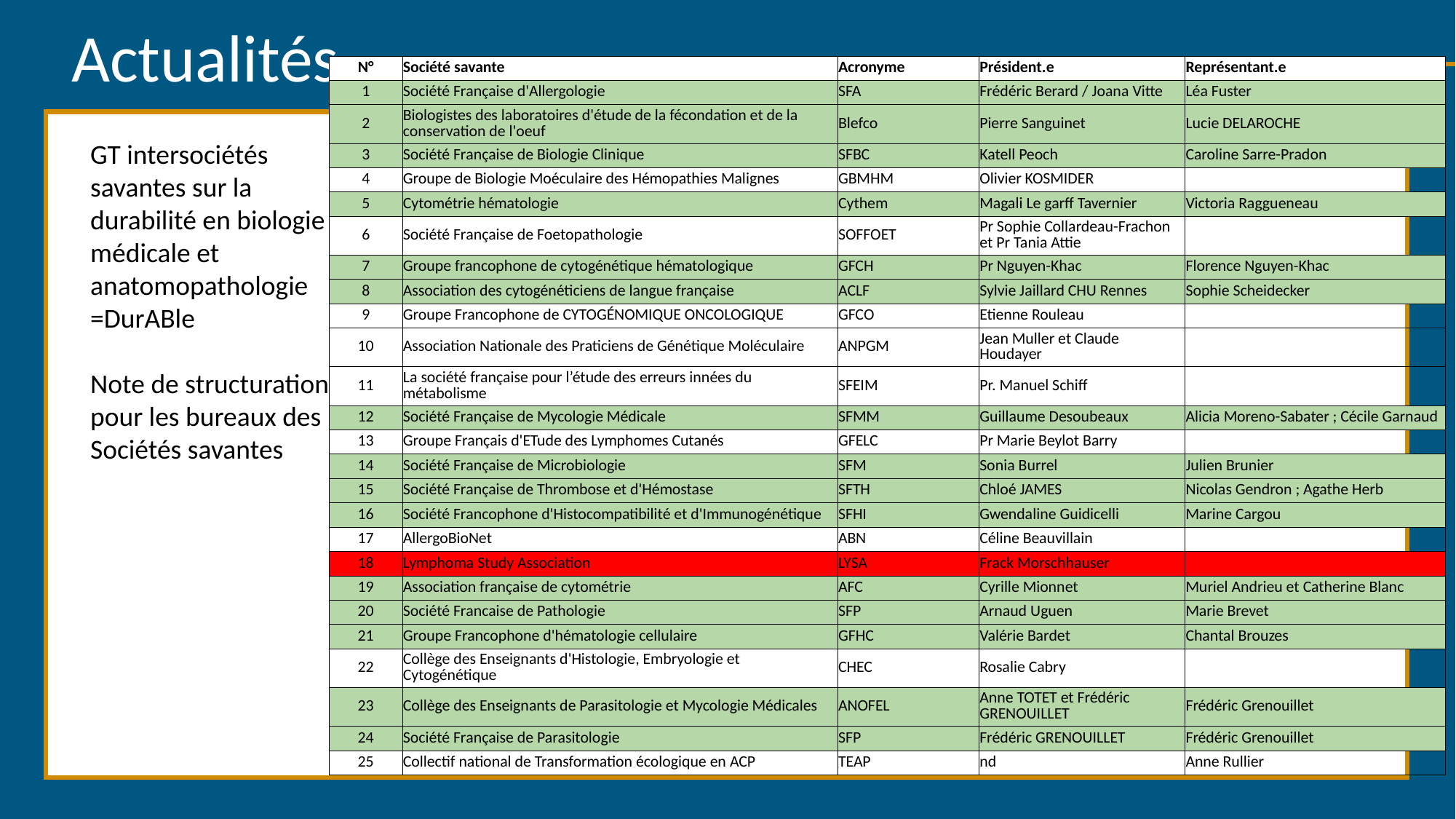

Actualités
| N° | Société savante | Acronyme | Président.e | Représentant.e |
| --- | --- | --- | --- | --- |
| 1 | Société Française d'Allergologie | SFA | Frédéric Berard / Joana Vitte | Léa Fuster |
| 2 | Biologistes des laboratoires d'étude de la fécondation et de la conservation de l'oeuf | Blefco | Pierre Sanguinet | Lucie DELAROCHE |
| 3 | Société Française de Biologie Clinique | SFBC | Katell Peoch | Caroline Sarre-Pradon |
| 4 | Groupe de Biologie Moéculaire des Hémopathies Malignes | GBMHM | Olivier KOSMIDER |  |
| 5 | Cytométrie hématologie | Cythem | Magali Le garff Tavernier | Victoria Raggueneau |
| 6 | Société Française de Foetopathologie | SOFFOET | Pr Sophie Collardeau-Frachon et Pr Tania Attie |  |
| 7 | Groupe francophone de cytogénétique hématologique | GFCH | Pr Nguyen-Khac | Florence Nguyen-Khac |
| 8 | Association des cytogénéticiens de langue française | ACLF | Sylvie Jaillard CHU Rennes | Sophie Scheidecker |
| 9 | Groupe Francophone de CYTOGÉNOMIQUE ONCOLOGIQUE | GFCO | Etienne Rouleau |  |
| 10 | Association Nationale des Praticiens de Génétique Moléculaire | ANPGM | Jean Muller et Claude Houdayer |  |
| 11 | La société française pour l’étude des erreurs innées du métabolisme | SFEIM | Pr. Manuel Schiff |  |
| 12 | Société Française de Mycologie Médicale | SFMM | Guillaume Desoubeaux | Alicia Moreno-Sabater ; Cécile Garnaud |
| 13 | Groupe Français d'ETude des Lymphomes Cutanés | GFELC | Pr Marie Beylot Barry |  |
| 14 | Société Française de Microbiologie | SFM | Sonia Burrel | Julien Brunier |
| 15 | Société Française de Thrombose et d'Hémostase | SFTH | Chloé JAMES | Nicolas Gendron ; Agathe Herb |
| 16 | Société Francophone d'Histocompatibilité et d'Immunogénétique | SFHI | Gwendaline Guidicelli | Marine Cargou |
| 17 | AllergoBioNet | ABN | Céline Beauvillain |  |
| 18 | Lymphoma Study Association | LYSA | Frack Morschhauser |  |
| 19 | Association française de cytométrie | AFC | Cyrille Mionnet | Muriel Andrieu et Catherine Blanc |
| 20 | Société Francaise de Pathologie | SFP | Arnaud Uguen | Marie Brevet |
| 21 | Groupe Francophone d'hématologie cellulaire | GFHC | Valérie Bardet | Chantal Brouzes |
| 22 | Collège des Enseignants d'Histologie, Embryologie et Cytogénétique | CHEC | Rosalie Cabry |  |
| 23 | Collège des Enseignants de Parasitologie et Mycologie Médicales | ANOFEL | Anne TOTET et Frédéric GRENOUILLET | Frédéric Grenouillet |
| 24 | Société Française de Parasitologie | SFP | Frédéric GRENOUILLET | Frédéric Grenouillet |
| 25 | Collectif national de Transformation écologique en ACP | TEAP | nd | Anne Rullier |
9 Limites planétaires

GT intersociétés savantes sur la durabilité en biologie médicale et anatomopathologie
=DurABle

Note de structuration pour les bureaux des Sociétés savantes